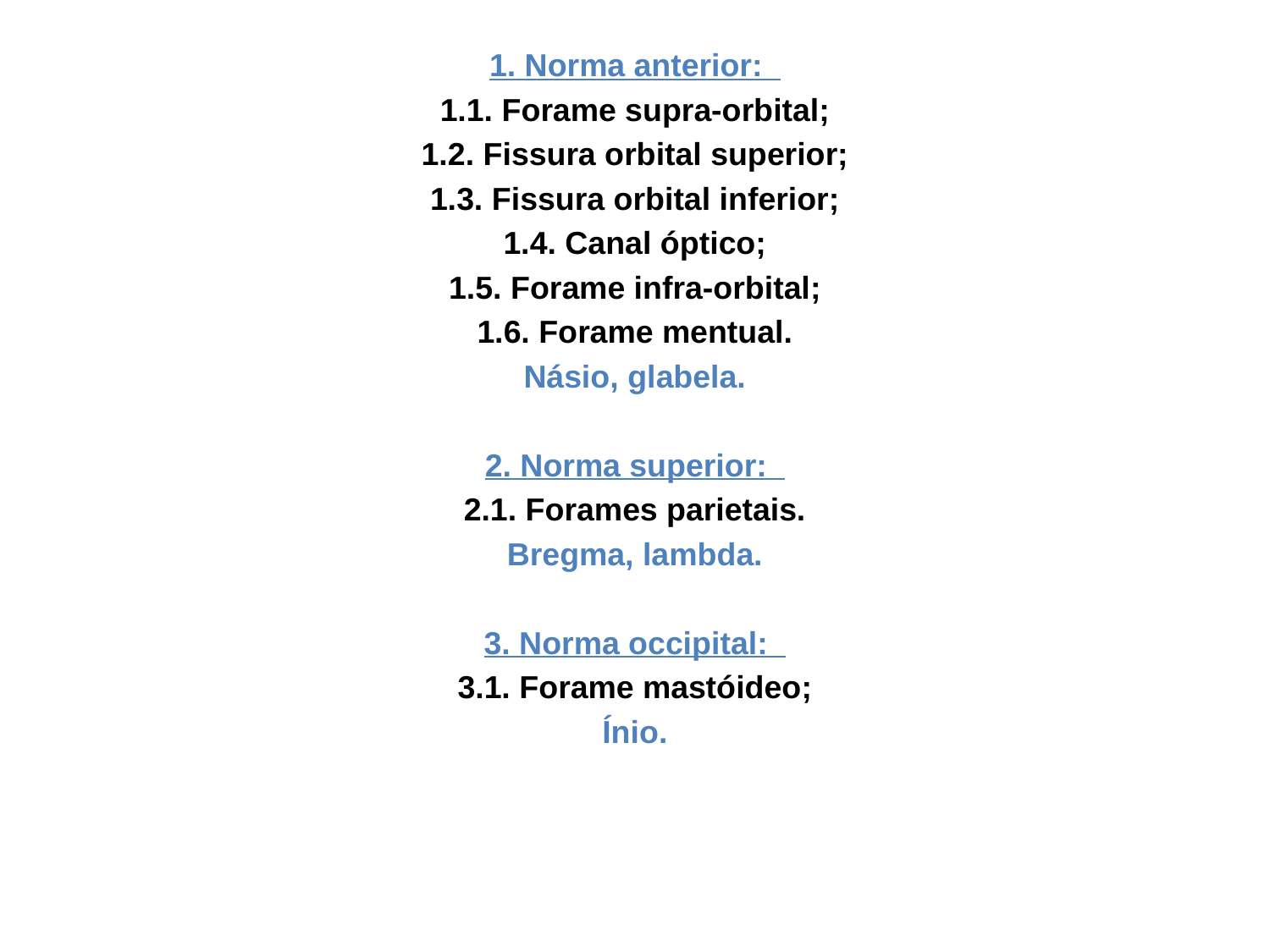

# 1. Norma anterior:
1.1. Forame supra-orbital;
1.2. Fissura orbital superior;
1.3. Fissura orbital inferior;
1.4. Canal óptico;
1.5. Forame infra-orbital;
1.6. Forame mentual.
Násio, glabela.

2. Norma superior:
2.1. Forames parietais.
Bregma, lambda.

3. Norma occipital:
3.1. Forame mastóideo;
Ínio.